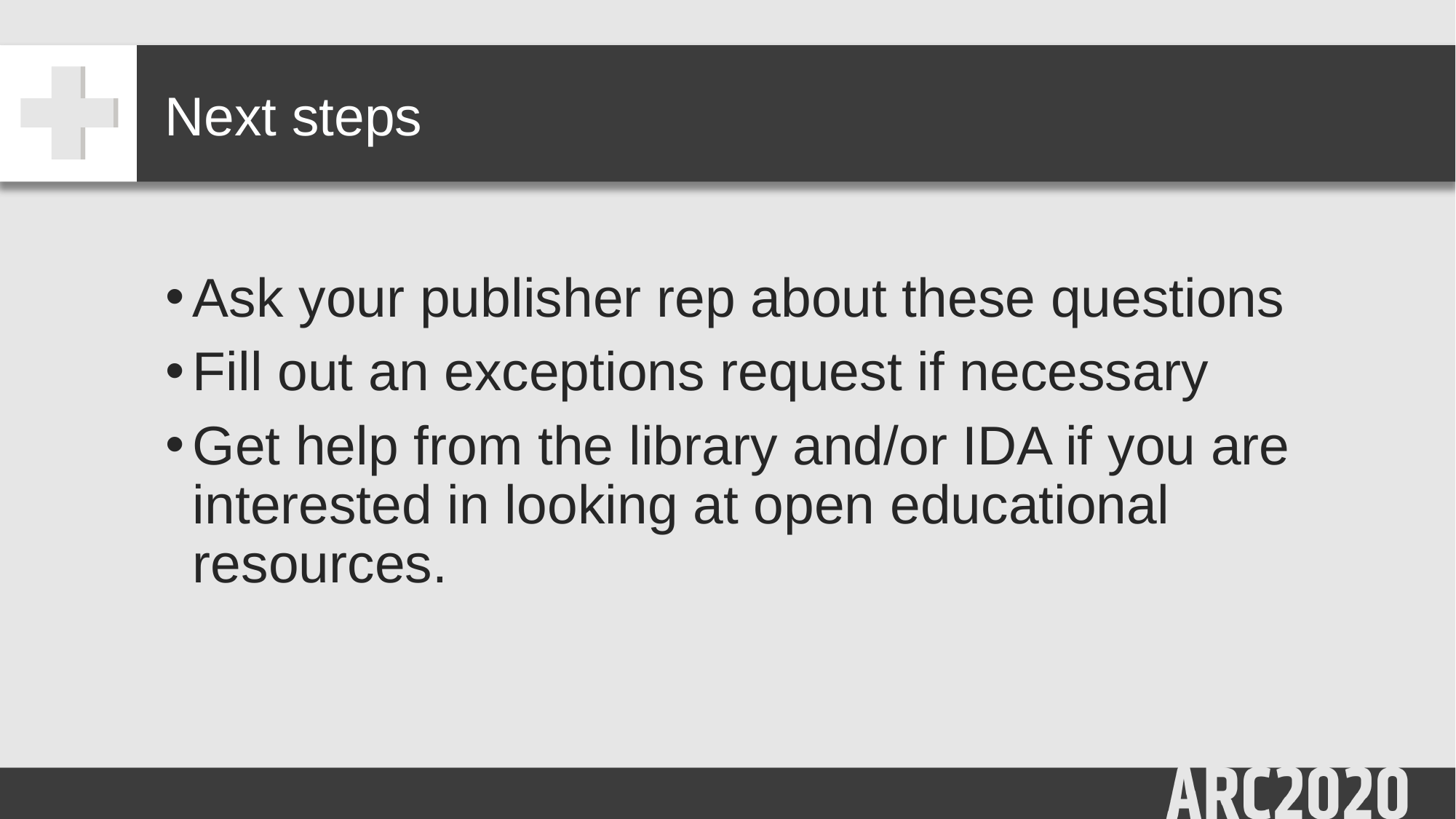

# Next steps
Ask your publisher rep about these questions
Fill out an exceptions request if necessary
Get help from the library and/or IDA if you are interested in looking at open educational resources.